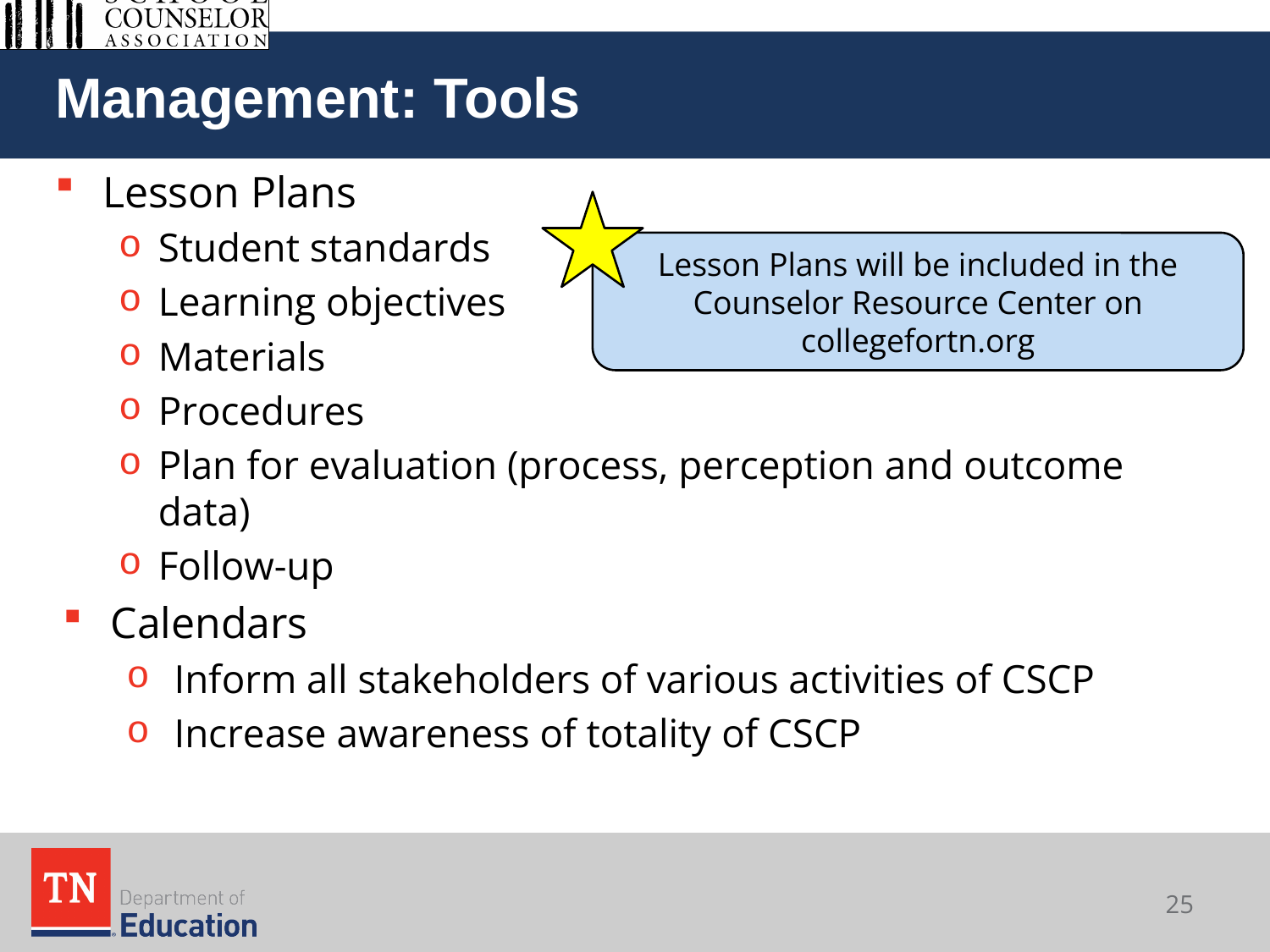

# Management: Tools
Lesson Plans
Student standards
Learning objectives
Materials
Procedures
Plan for evaluation (process, perception and outcome data)
Follow-up
Calendars
Inform all stakeholders of various activities of CSCP
Increase awareness of totality of CSCP

Lesson Plans will be included in the Counselor Resource Center on collegefortn.org
25